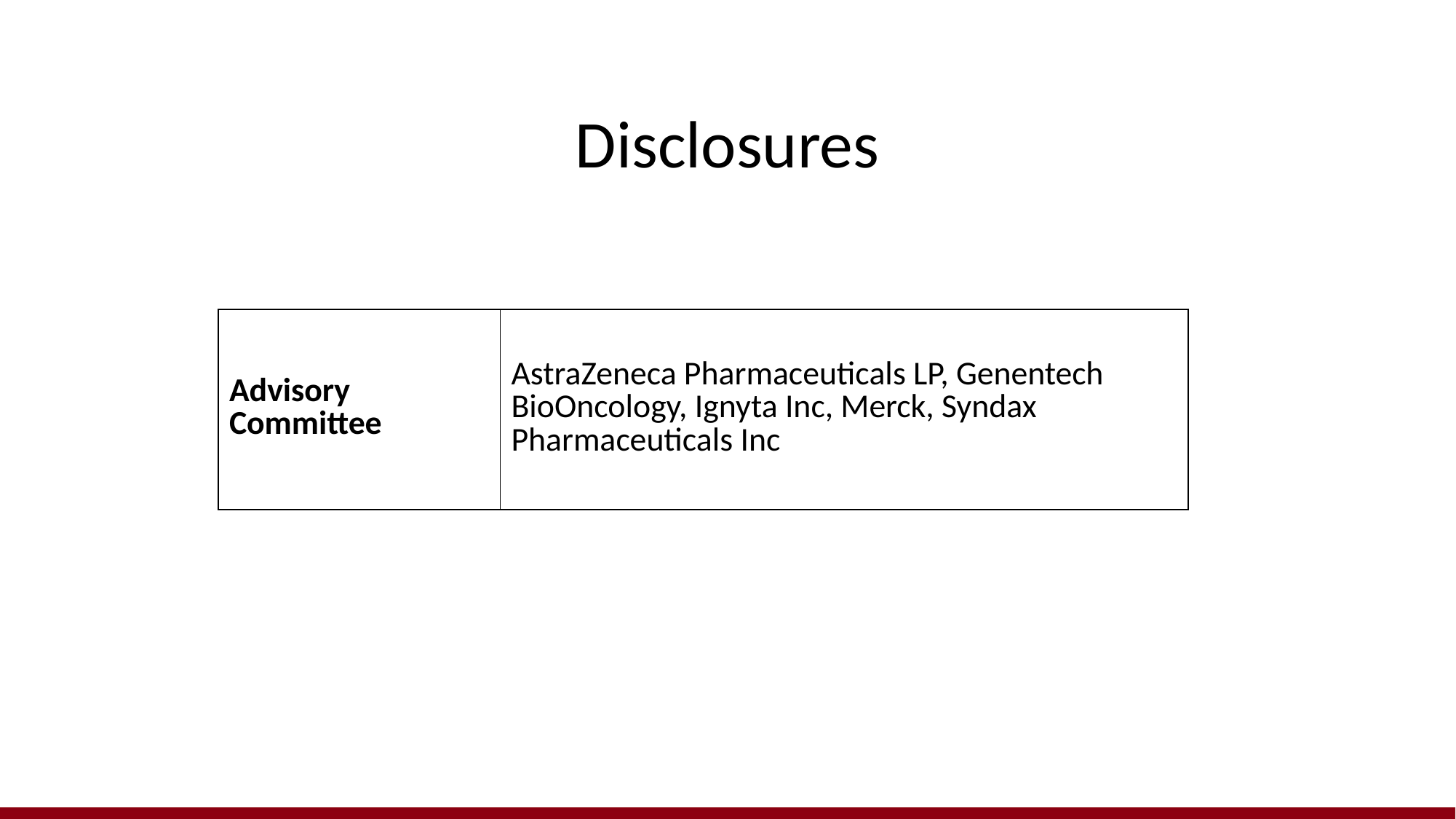

# Disclosures
| Advisory Committee | AstraZeneca Pharmaceuticals LP, Genentech BioOncology, Ignyta Inc, Merck, Syndax Pharmaceuticals Inc |
| --- | --- |